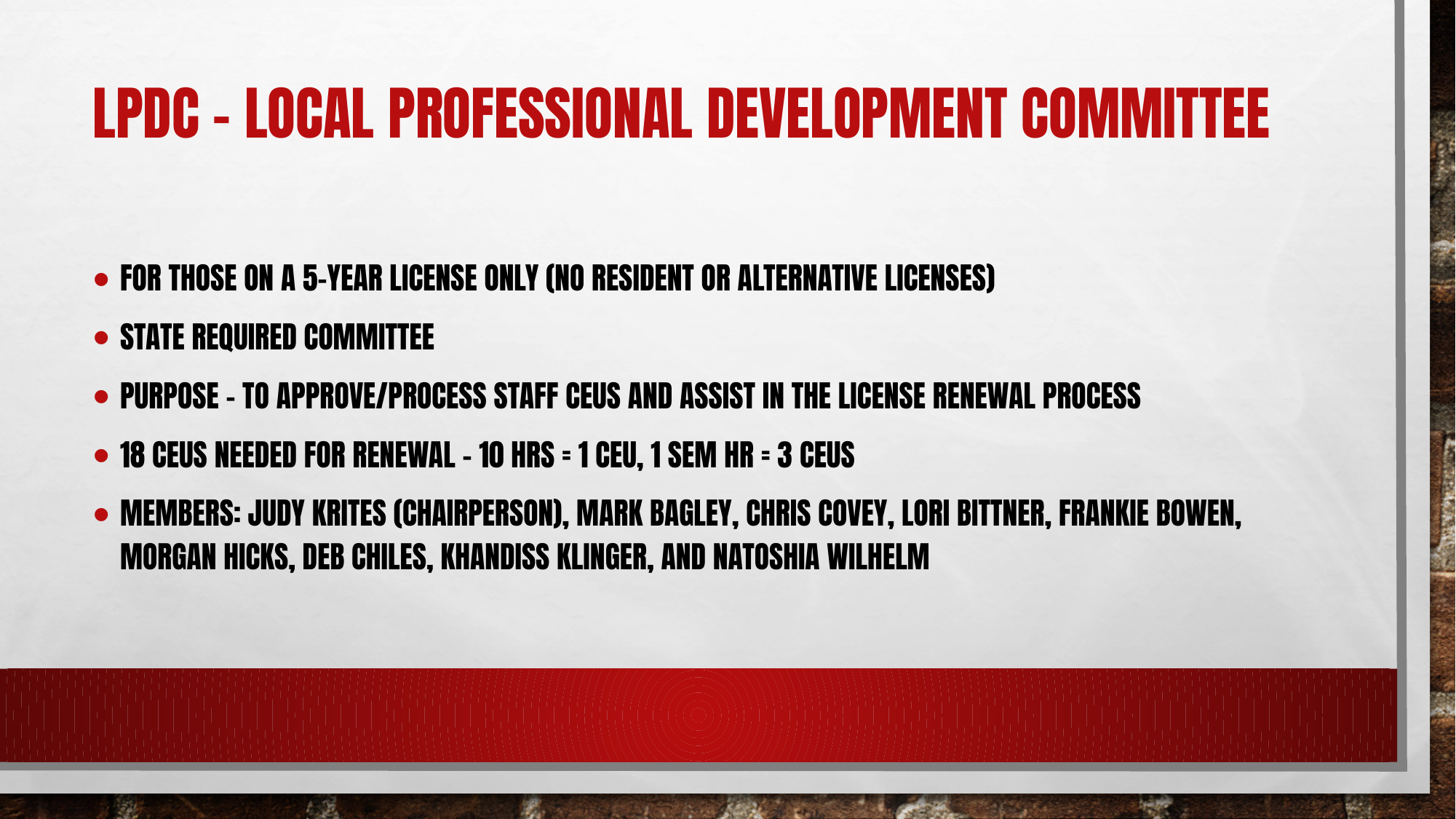

# LPDC – Local Professional Development Committee
For those on a 5-year license only (no resident or alternative licenses)
State required committee
Purpose – to approve/process staff CEUs and assist in the license renewal process
18 CEUs needed for renewal – 10 hrs = 1 CEU, 1 Sem hr = 3 CEUs
Members: Judy Krites (Chairperson), Mark Bagley, Chris Covey, lori bittner, Frankie Bowen, Morgan Hicks, Deb Chiles, Khandiss Klinger, and Natoshia Wilhelm